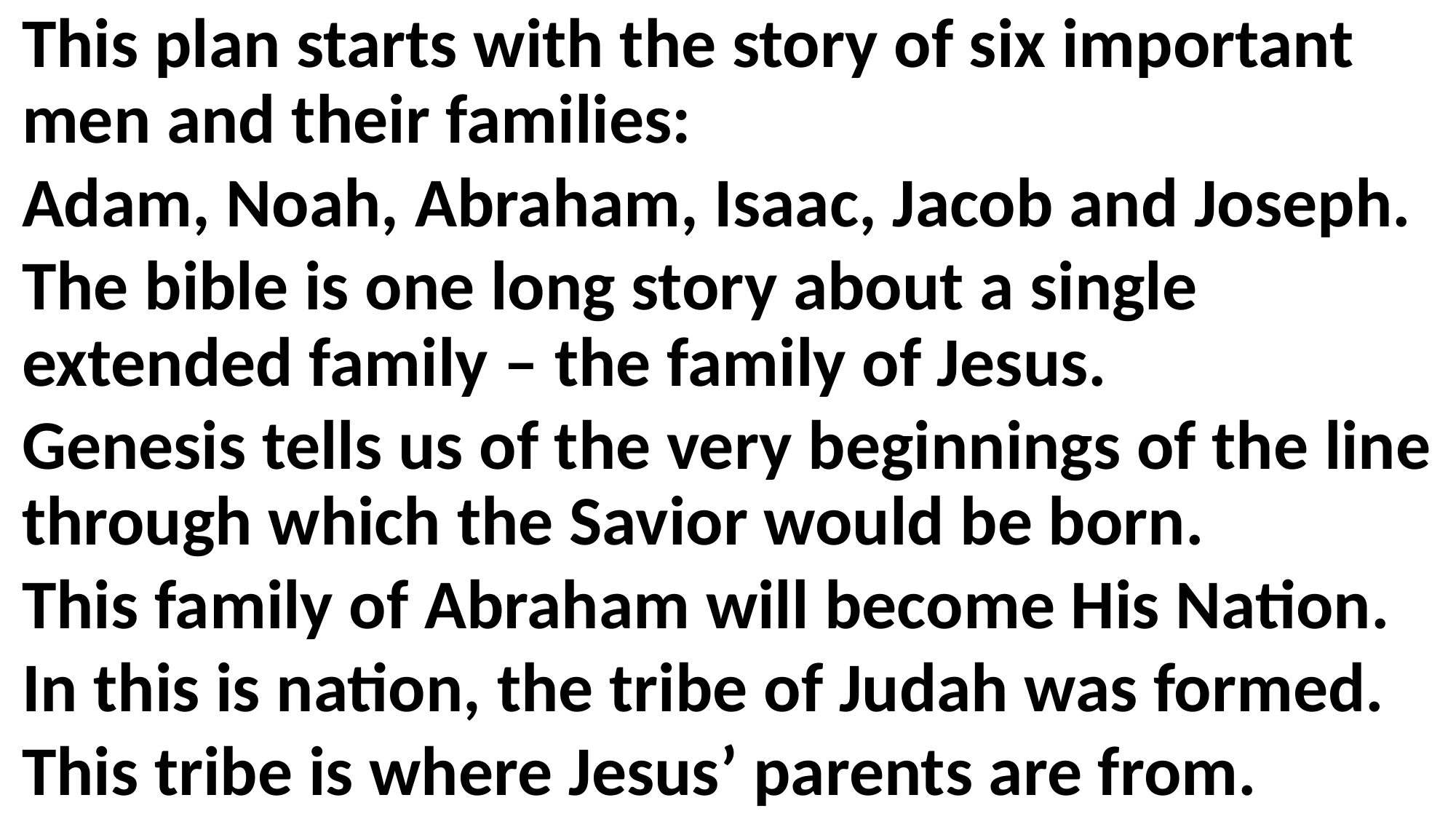

This plan starts with the story of six important men and their families:
Adam, Noah, Abraham, Isaac, Jacob and Joseph.
The bible is one long story about a single extended family – the family of Jesus.
Genesis tells us of the very beginnings of the line through which the Savior would be born.
This family of Abraham will become His Nation.
In this is nation, the tribe of Judah was formed.
This tribe is where Jesus’ parents are from.